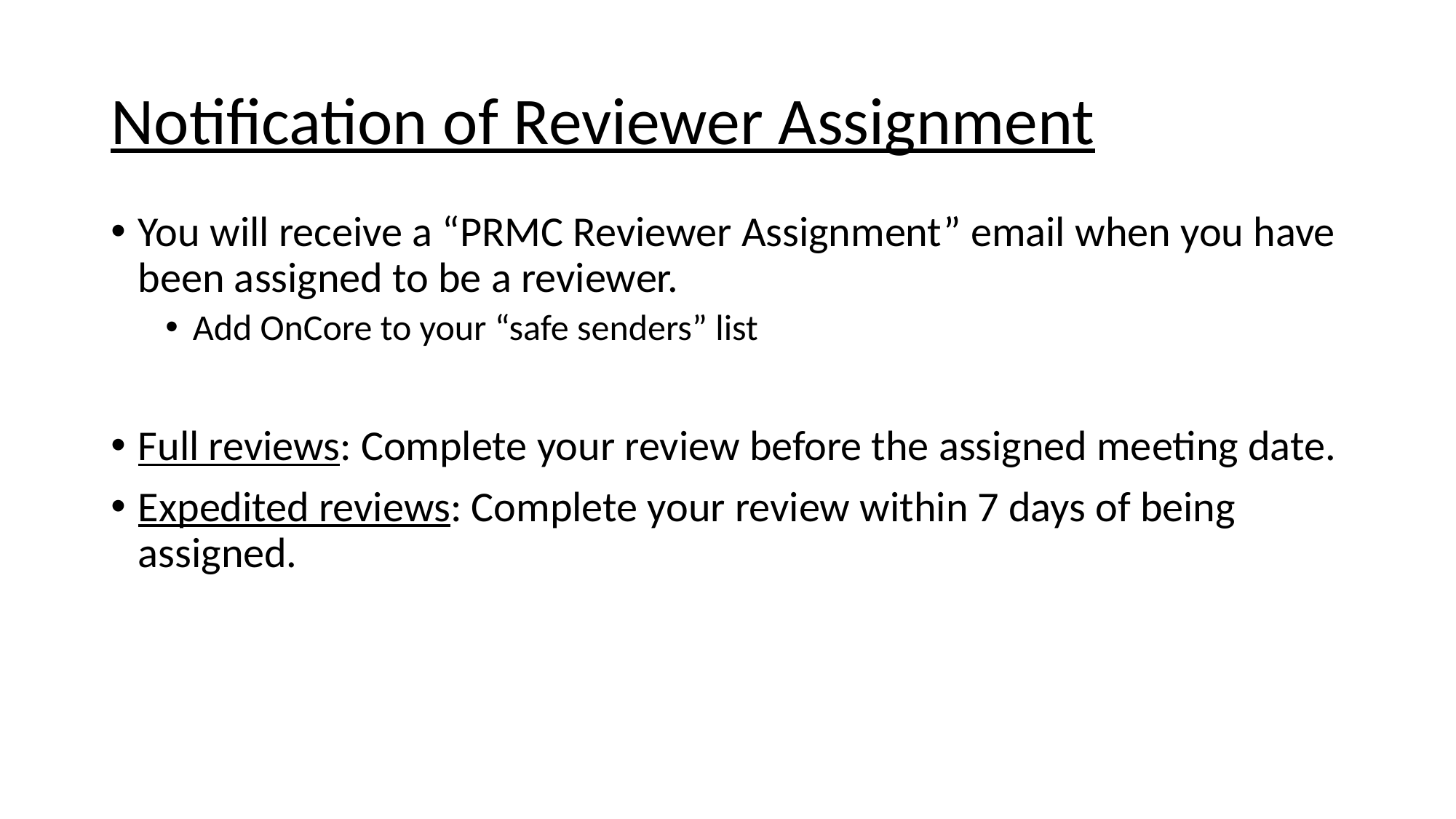

# Notification of Reviewer Assignment
You will receive a “PRMC Reviewer Assignment” email when you have been assigned to be a reviewer.
Add OnCore to your “safe senders” list

Full reviews: Complete your review before the assigned meeting date.
Expedited reviews: Complete your review within 7 days of being assigned.